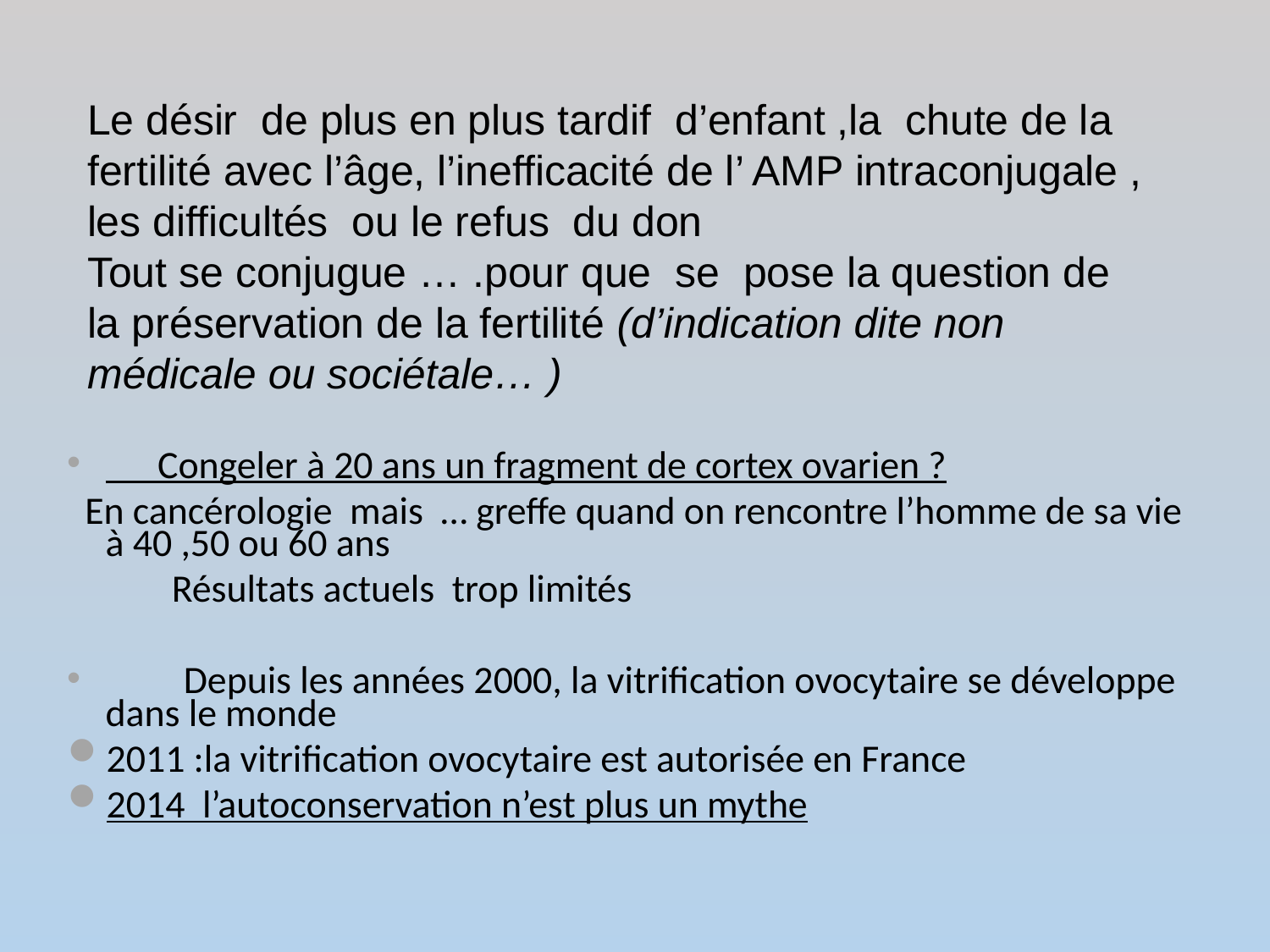

)
Le désir  de plus en plus tardif  d’enfant ,la  chute de la fertilité avec l’âge, l’inefficacité de l’ AMP intraconjugale , les difficultés  ou le refus  du don
Tout se conjugue … .pour que  se  pose la question de  la préservation de la fertilité (d’indication dite non médicale ou sociétale… )

#
      Congeler à 20 ans un fragment de cortex ovarien ?
  En cancérologie  mais  … greffe quand on rencontre l’homme de sa vie à 40 ,50 ou 60 ans
            Résultats actuels  trop limités

         Depuis les années 2000, la vitrification ovocytaire se développe dans le monde
2011 :la vitrification ovocytaire est autorisée en France
2014  l’autoconservation n’est plus un mythe